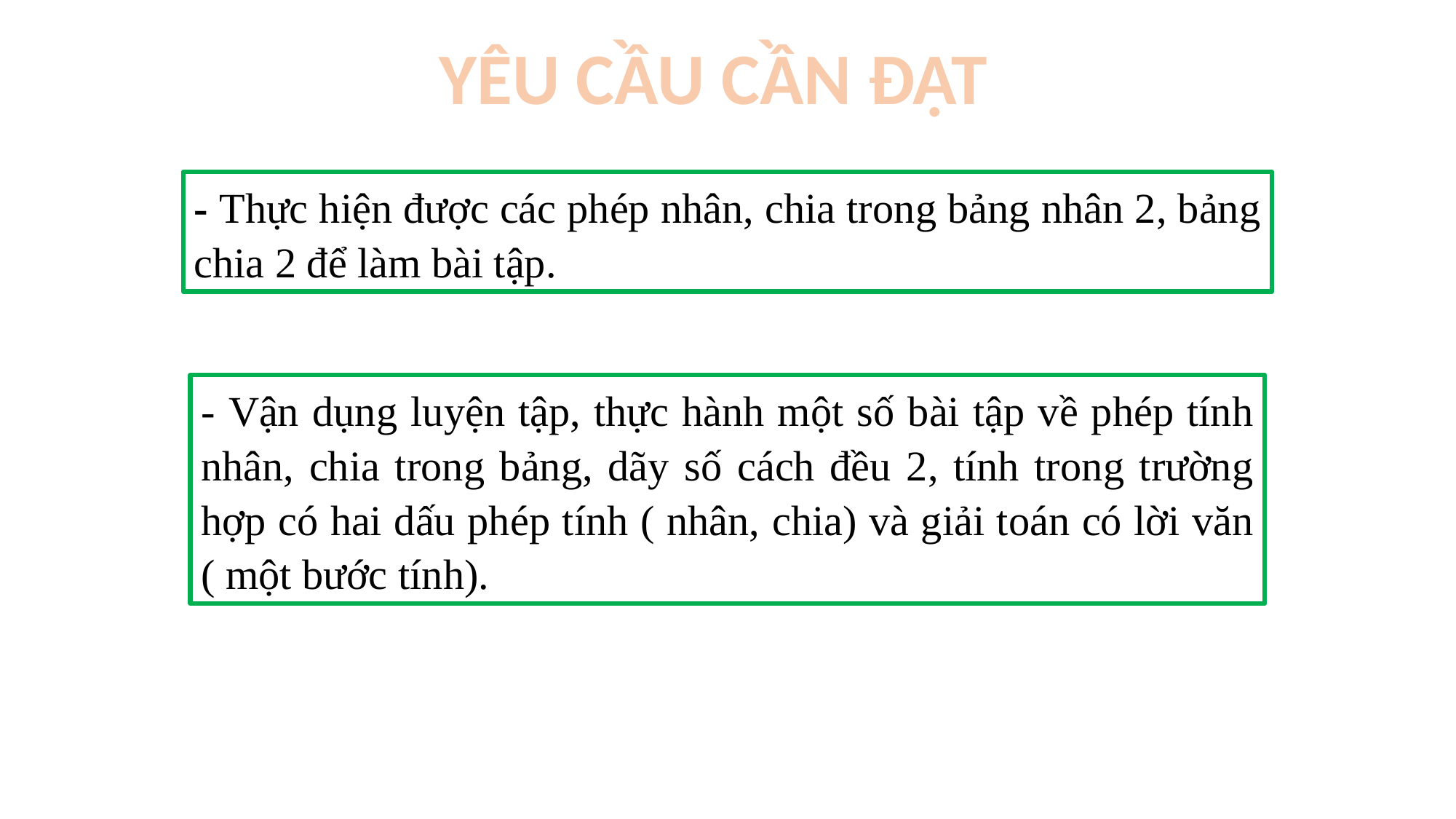

YÊU CẦU CẦN ĐẠT
- Thực hiện được các phép nhân, chia trong bảng nhân 2, bảng chia 2 để làm bài tập.
- Vận dụng luyện tập, thực hành một số bài tập về phép tính nhân, chia trong bảng, dãy số cách đều 2, tính trong trường hợp có hai dấu phép tính ( nhân, chia) và giải toán có lời văn ( một bước tính).